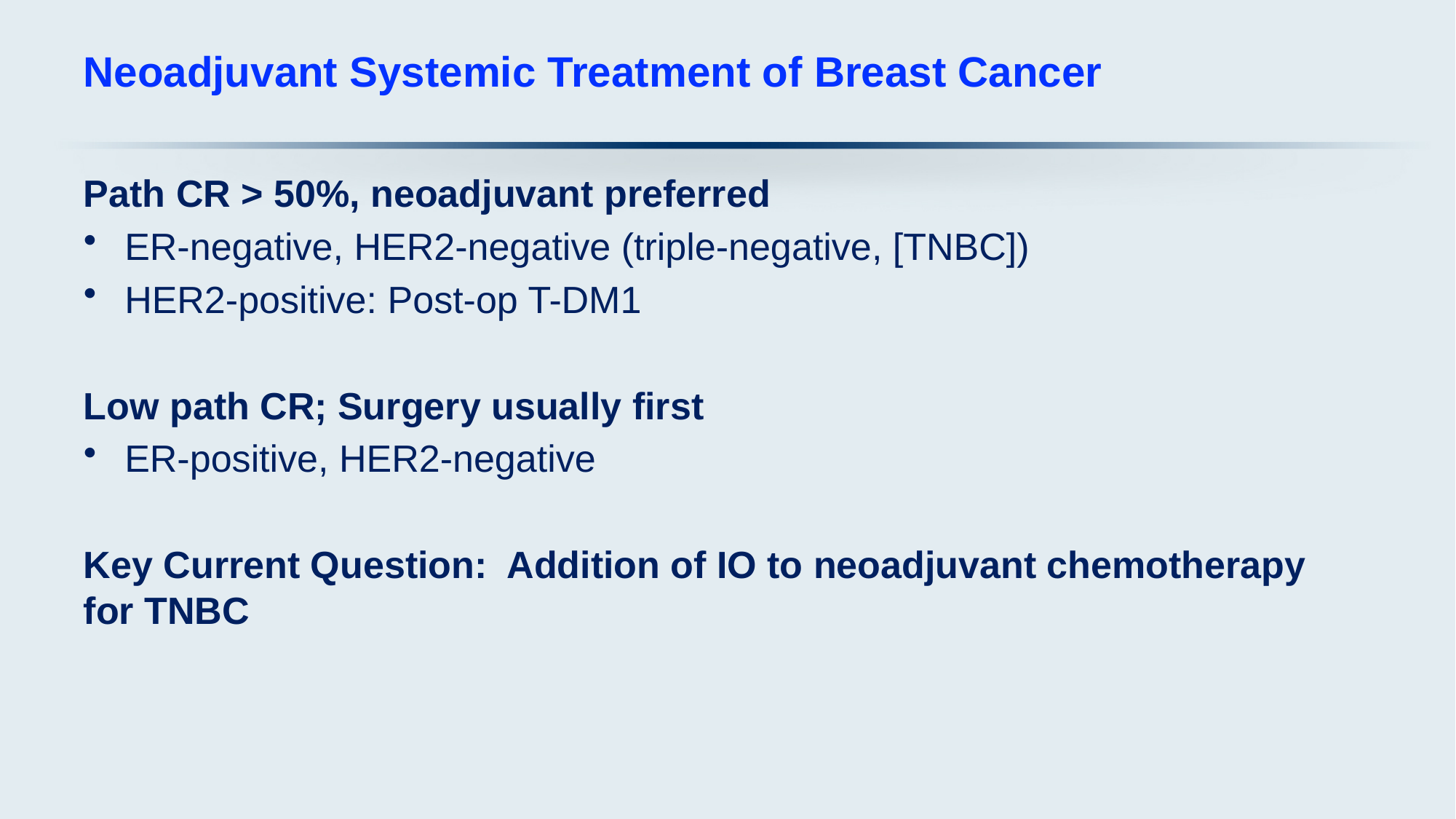

# Neoadjuvant Systemic Treatment of Breast Cancer
Path CR > 50%, neoadjuvant preferred
ER-negative, HER2-negative (triple-negative, [TNBC])
HER2-positive: Post-op T-DM1

Low path CR; Surgery usually first
ER-positive, HER2-negative

Key Current Question:  Addition of IO to neoadjuvant chemotherapy
for TNBC